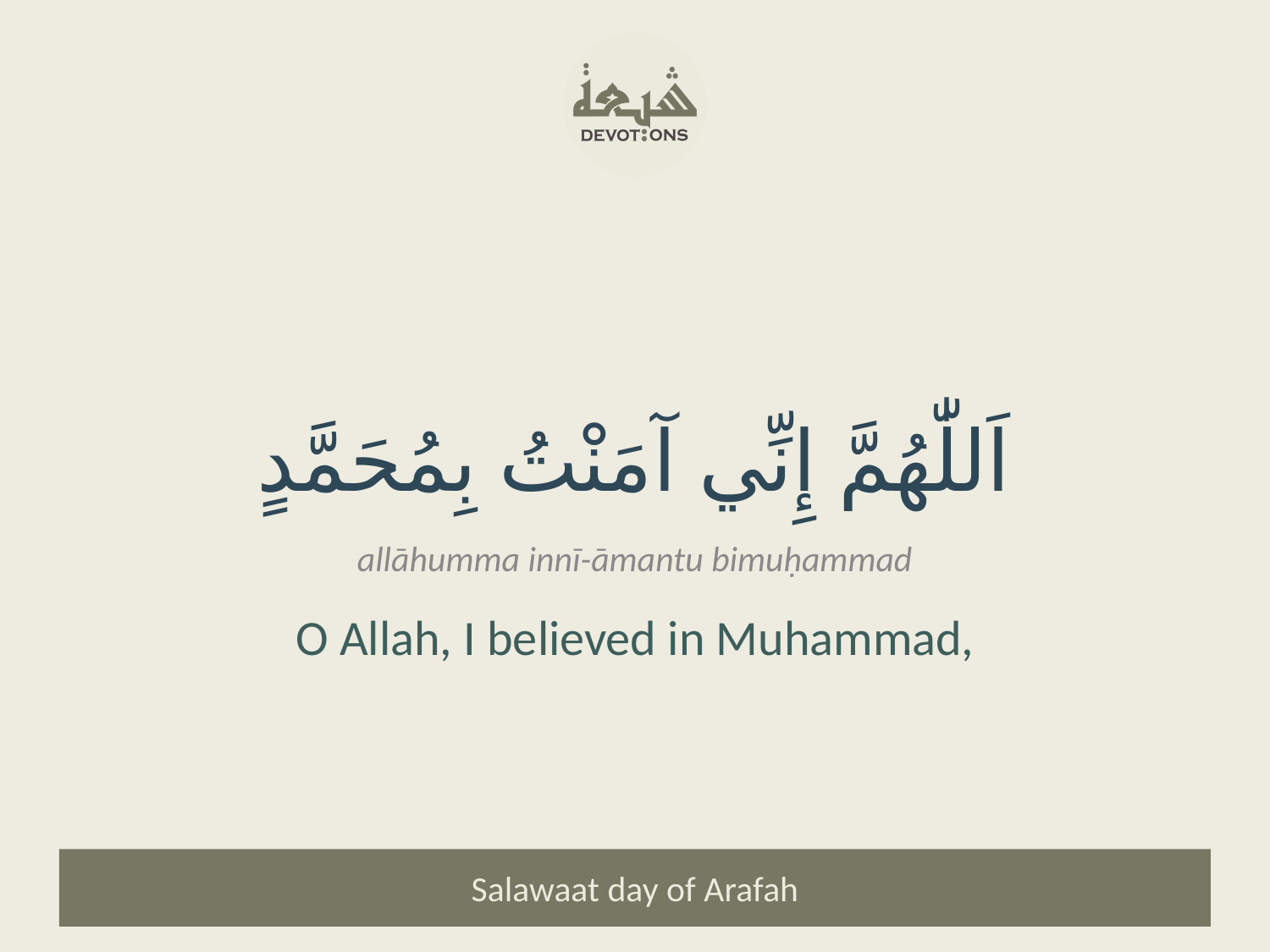

اَللّٰهُمَّ إِنِّي آمَنْتُ بِمُحَمَّدٍ
allāhumma innī-āmantu bimuḥammad
O Allah, I believed in Muhammad,
Salawaat day of Arafah